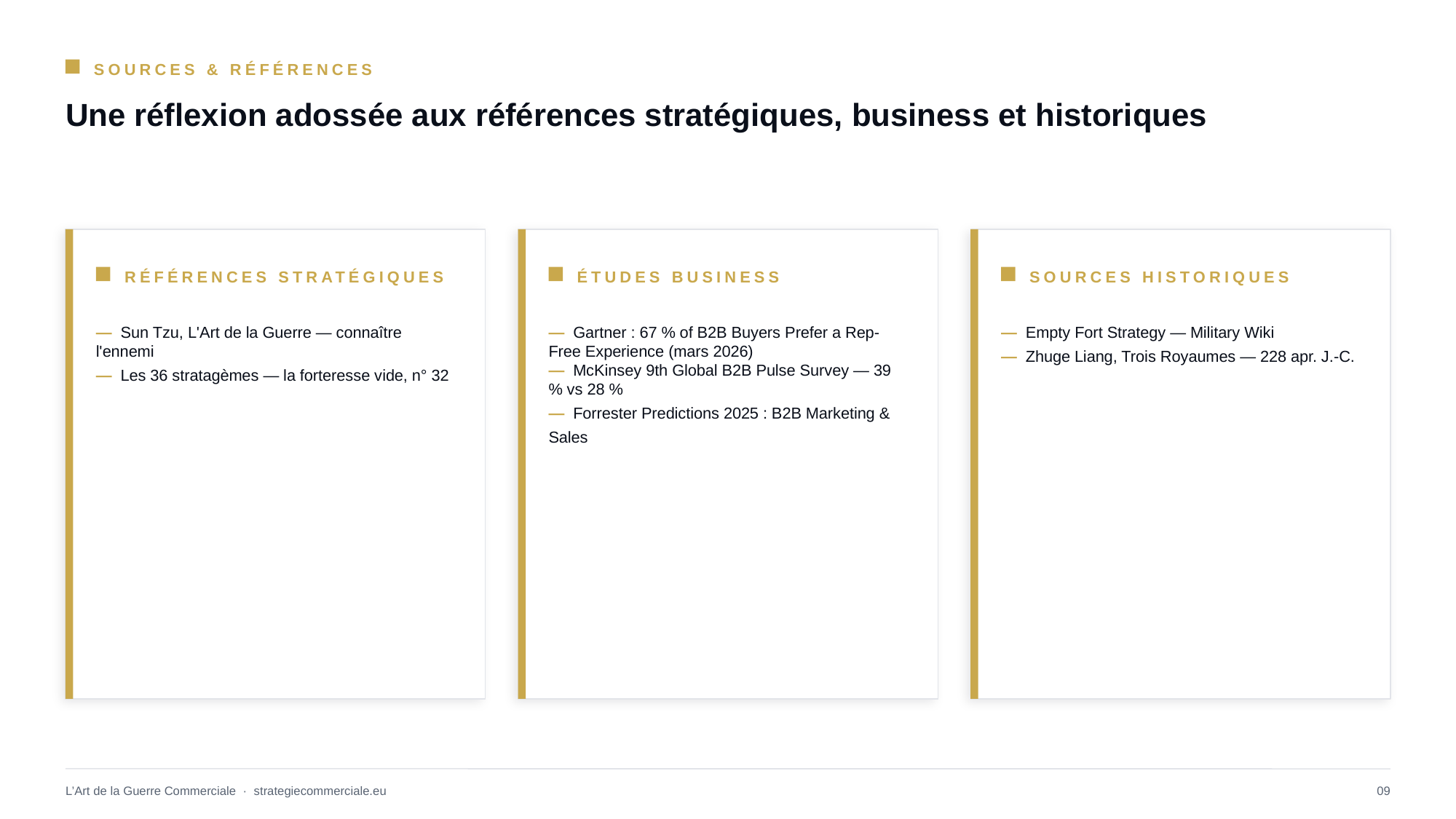

SOURCES & RÉFÉRENCES

Une réflexion adossée aux références stratégiques, business et historiques

RÉFÉRENCES STRATÉGIQUES
ÉTUDES BUSINESS
SOURCES HISTORIQUES

—  Sun Tzu, L'Art de la Guerre — connaître l'ennemi
—  Les 36 stratagèmes — la forteresse vide, n° 32
—  Gartner : 67 % of B2B Buyers Prefer a Rep-Free Experience (mars 2026)
—  McKinsey 9th Global B2B Pulse Survey — 39 % vs 28 %
—  Forrester Predictions 2025 : B2B Marketing & Sales
—  Empty Fort Strategy — Military Wiki
—  Zhuge Liang, Trois Royaumes — 228 apr. J.-C.

L’Art de la Guerre Commerciale  ·  strategiecommerciale.eu
09